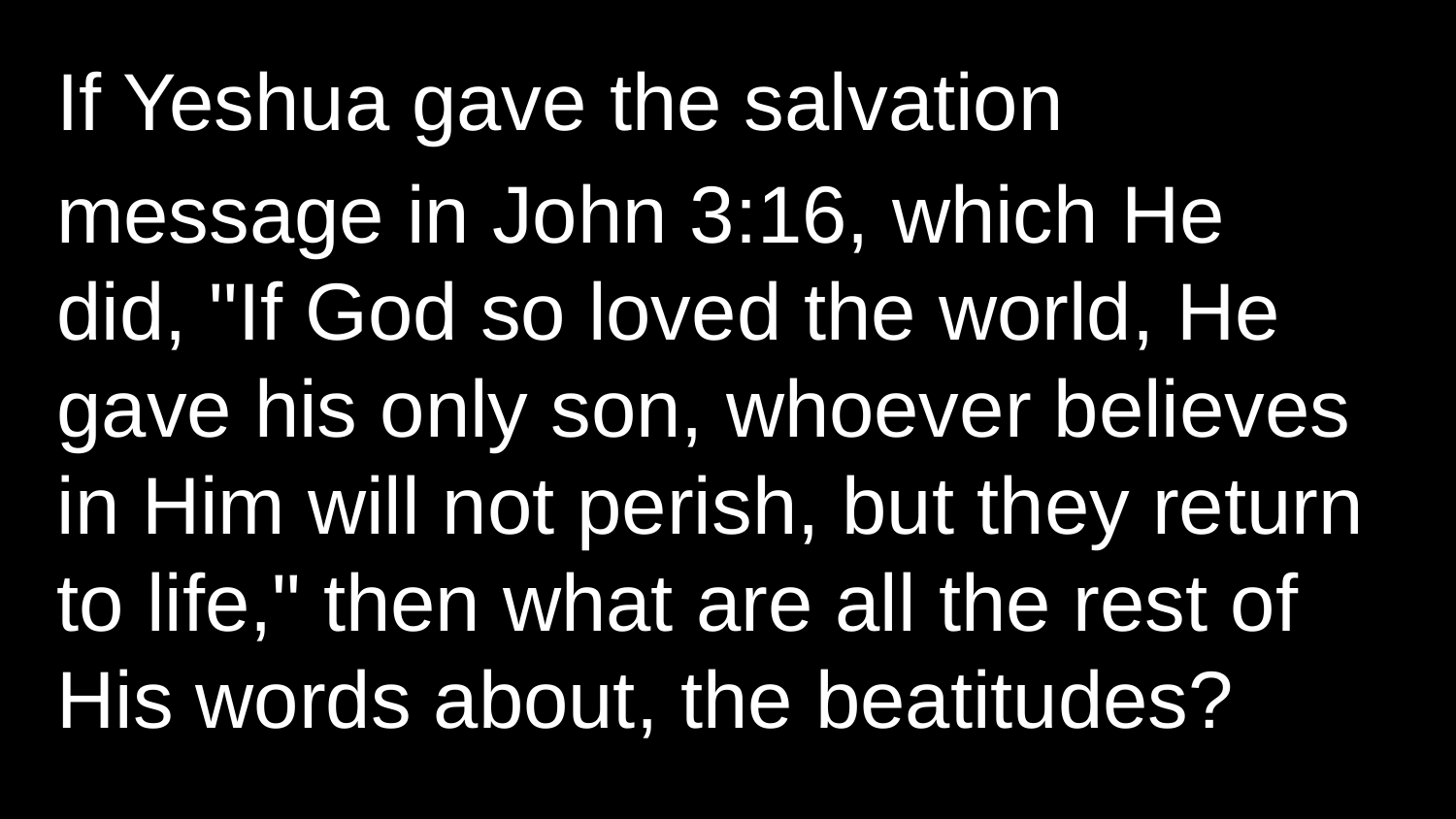

If Yeshua gave the salvation
message in John 3:16, which He did, "If God so loved the world, He gave his only son, whoever believes in Him will not perish, but they return to life," then what are all the rest of His words about, the beatitudes?